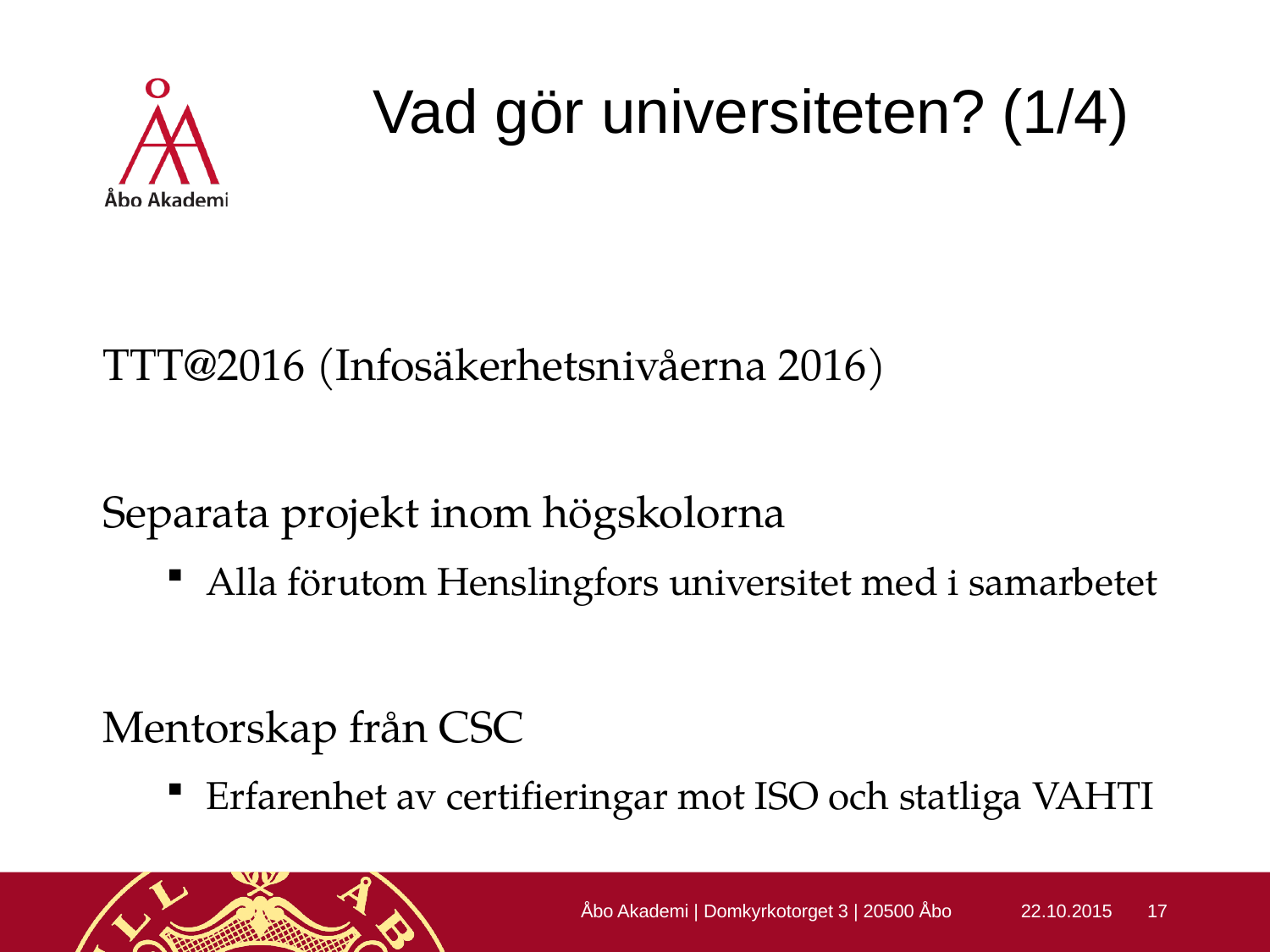

# Vad gör universiteten? (1/4)
TTT@2016 (Infosäkerhetsnivåerna 2016)

Separata projekt inom högskolorna
Alla förutom Henslingfors universitet med i samarbetet

Mentorskap från CSC
Erfarenhet av certifieringar mot ISO och statliga VAHTI

Åbo Akademi | Domkyrkotorget 3 | 20500 Åbo
22.10.2015
17